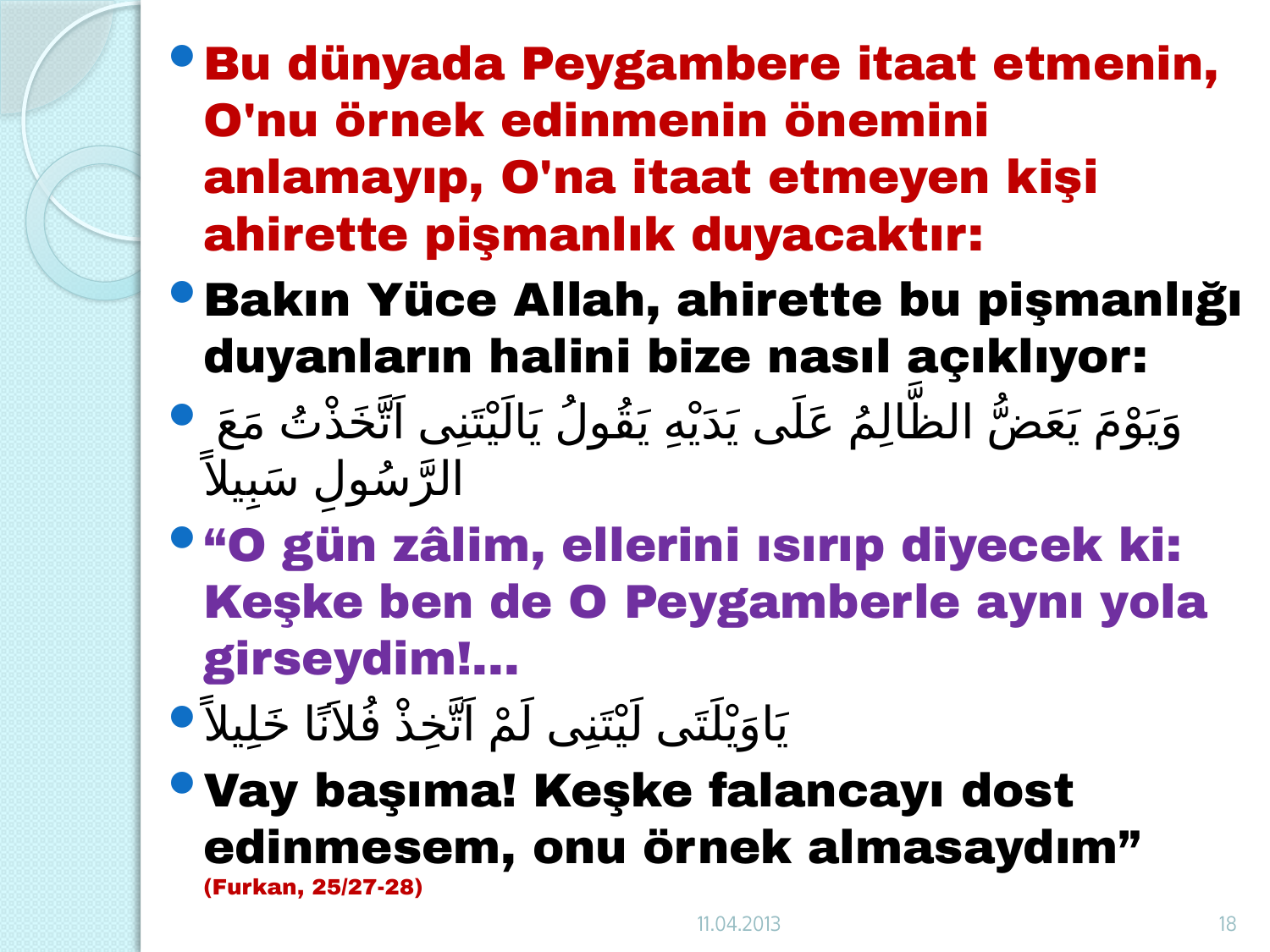

Bu dünyada Peygambere itaat etmenin, O'nu örnek edinmenin önemini anlamayıp, O'na itaat etmeyen kişi ahirette pişmanlık duyacaktır:
Bakın Yüce Allah, ahirette bu pişmanlığı duyanların halini bize nasıl açıklıyor:
 وَيَوْمَ يَعَضُّ الظَّالِمُ عَلَى يَدَيْهِ يَقُولُ يَالَيْتَنِى اَتَّخَذْتُ مَعَ الرَّسُولِ سَبِيلاً
“O gün zâlim, ellerini ısırıp diyecek ki: Keşke ben de O Peygamberle aynı yola girseydim!...
يَاوَيْلَتَى لَيْتَنِى لَمْ اَتَّخِذْ فُلاَنًا خَلِيلاً
Vay başıma! Keşke falancayı dost edinmesem, onu örnek almasaydım” (Furkan, 25/27-28)

11.04.2013
18